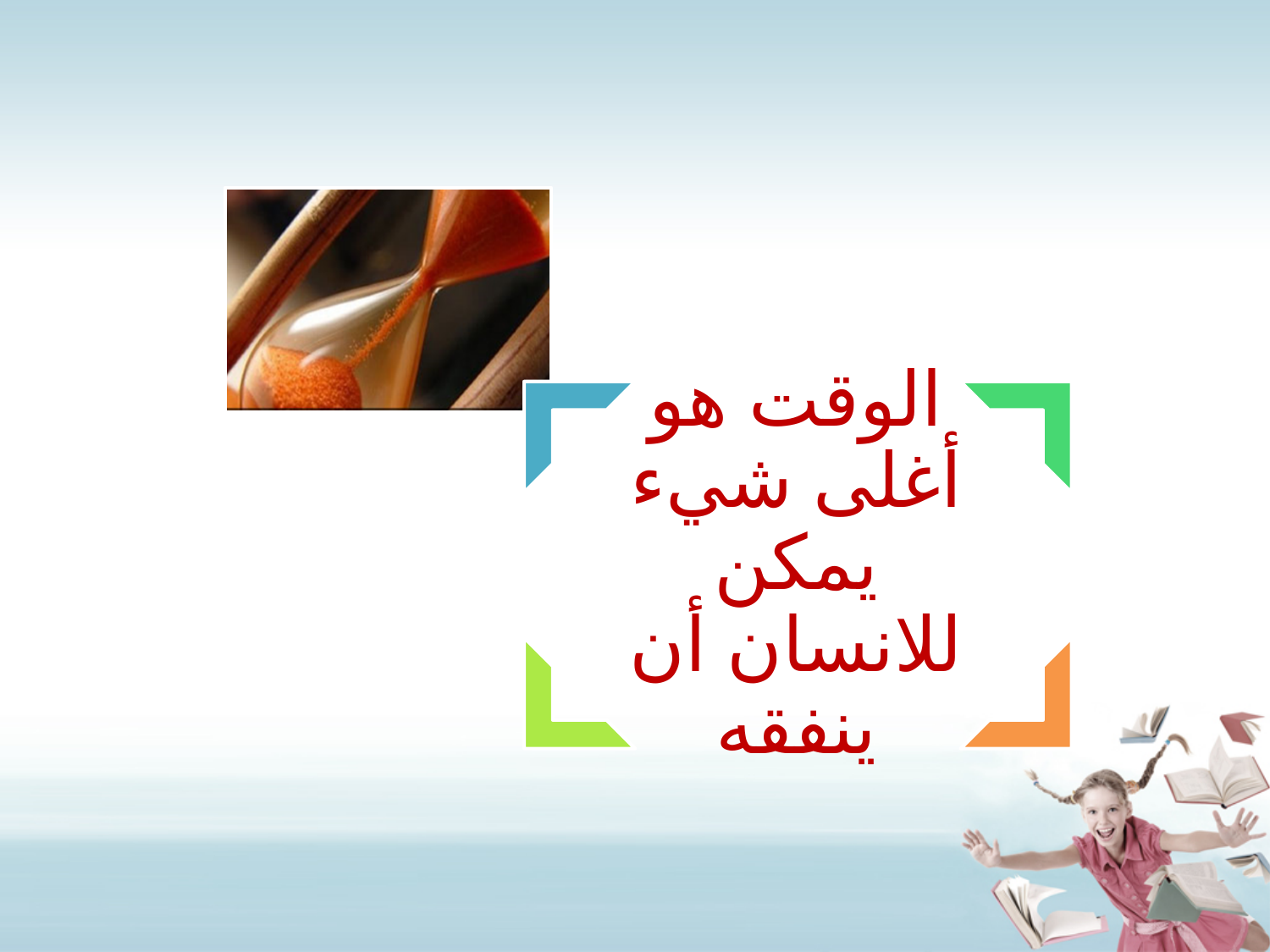

الوقت هو أغلى شيء يمكن للانسان أن ينفقه